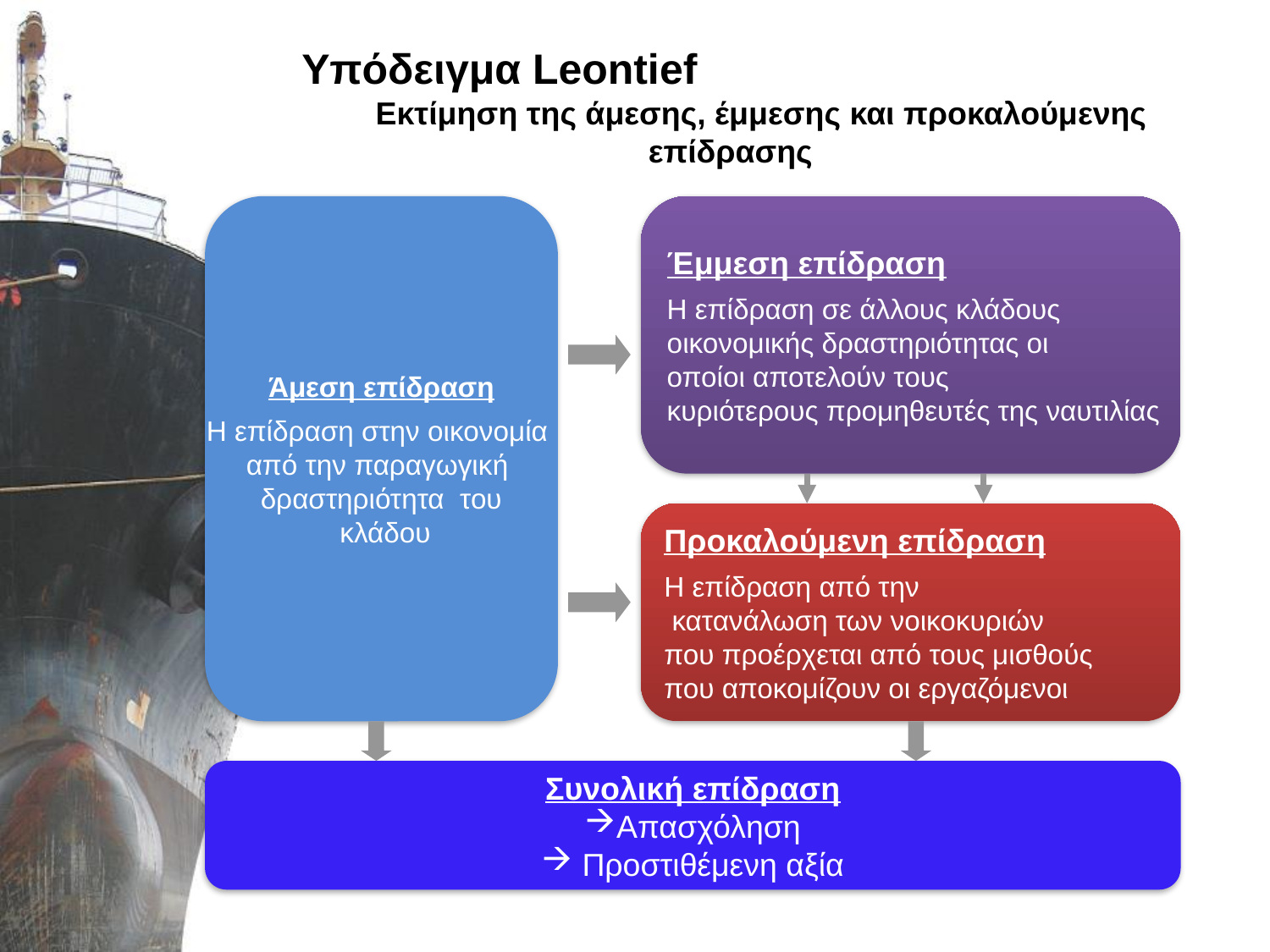

# Υπόδειγμα Leontief                                                            Εκτίμηση της άμεσης, έμμεσης και προκαλούμενης επίδρασης

Άμεση επίδραση
Η επίδραση στην οικονομία
από την παραγωγική
δραστηριότητα  του
 κλάδου

Έμμεση επίδραση
Η επίδραση σε άλλους κλάδους
οικονομικής δραστηριότητας οι
οποίοι αποτελούν τους
κυριότερους προμηθευτές της ναυτιλίας

Προκαλούμενη επίδραση
Η επίδραση από την
 κατανάλωση των νοικοκυριών
που προέρχεται από τους μισθούς
που αποκομίζουν οι εργαζόμενοι

Συνολική επίδραση
Απασχόληση
 Προστιθέμενη αξία